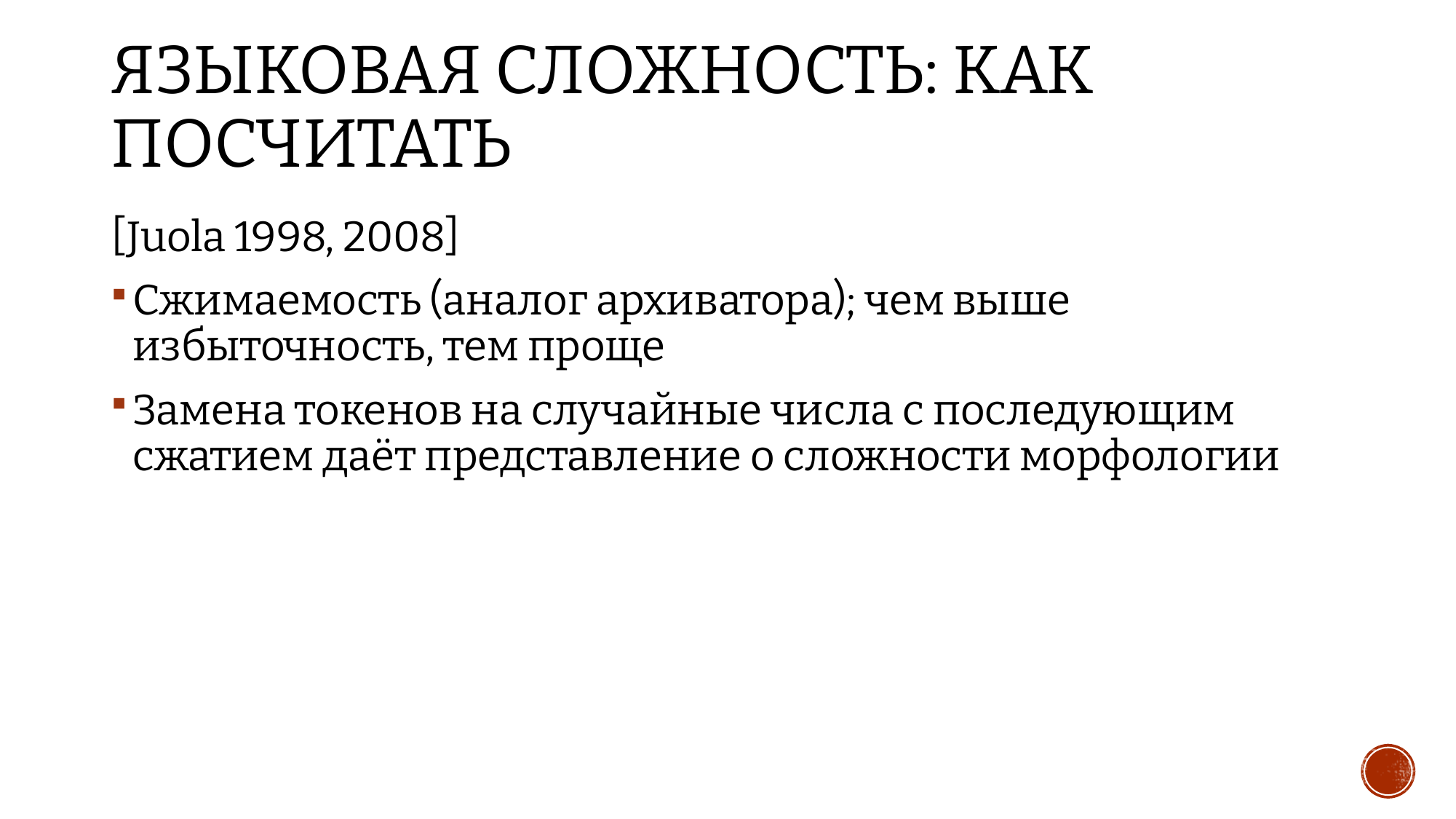

# Языковая сложность: как посчитать
[Juola 1998, 2008]
Сжимаемость (аналог архиватора); чем выше избыточность, тем проще
Замена токенов на случайные числа с последующим сжатием даёт представление о сложности морфологии